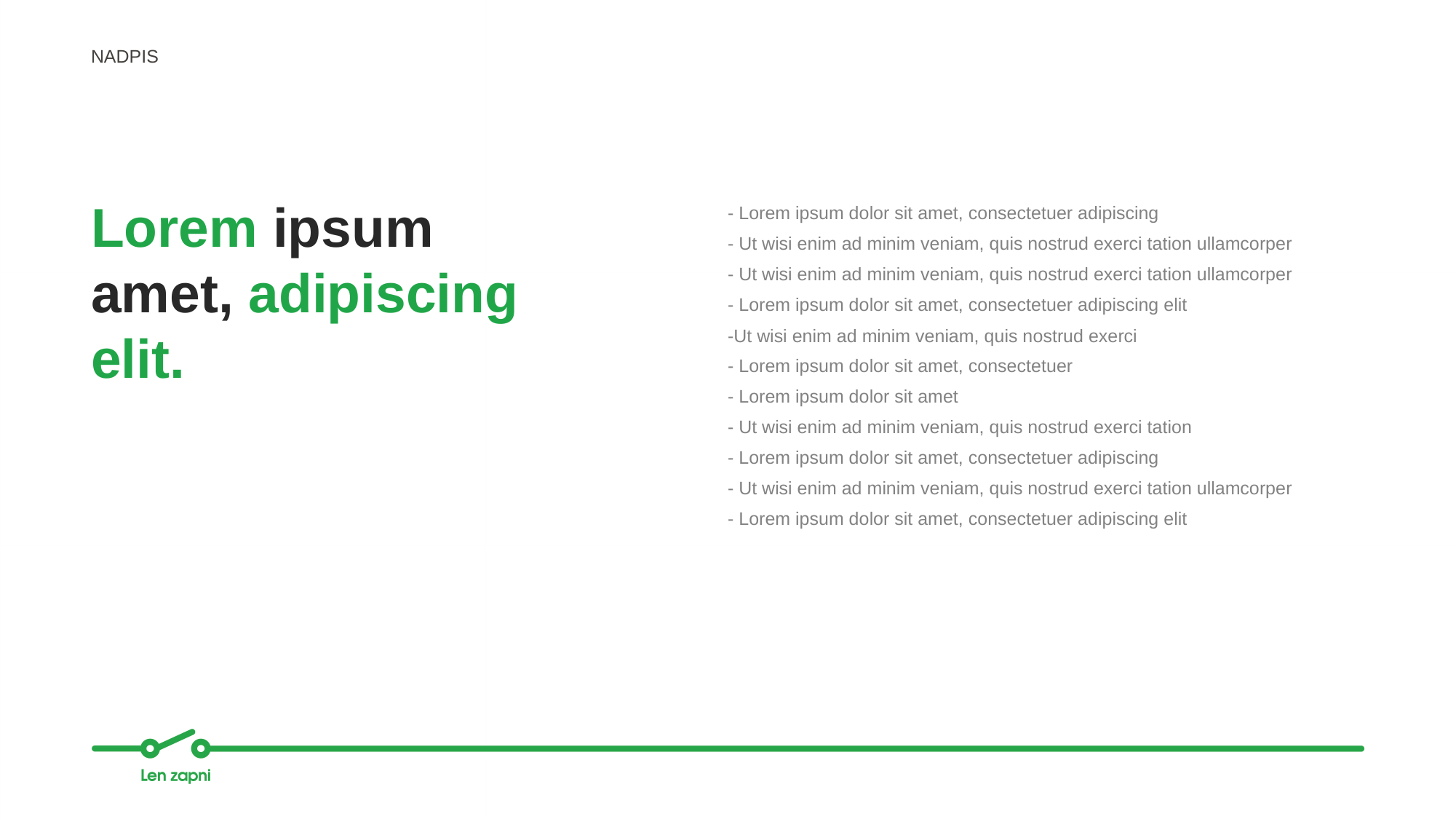

NADPIS
Lorem ipsum
amet, adipiscing
elit.
- Lorem ipsum dolor sit amet, consectetuer adipiscing
- Ut wisi enim ad minim veniam, quis nostrud exerci tation ullamcorper
- Ut wisi enim ad minim veniam, quis nostrud exerci tation ullamcorper
- Lorem ipsum dolor sit amet, consectetuer adipiscing elit
-Ut wisi enim ad minim veniam, quis nostrud exerci
- Lorem ipsum dolor sit amet, consectetuer
- Lorem ipsum dolor sit amet
- Ut wisi enim ad minim veniam, quis nostrud exerci tation
- Lorem ipsum dolor sit amet, consectetuer adipiscing
- Ut wisi enim ad minim veniam, quis nostrud exerci tation ullamcorper
- Lorem ipsum dolor sit amet, consectetuer adipiscing elit